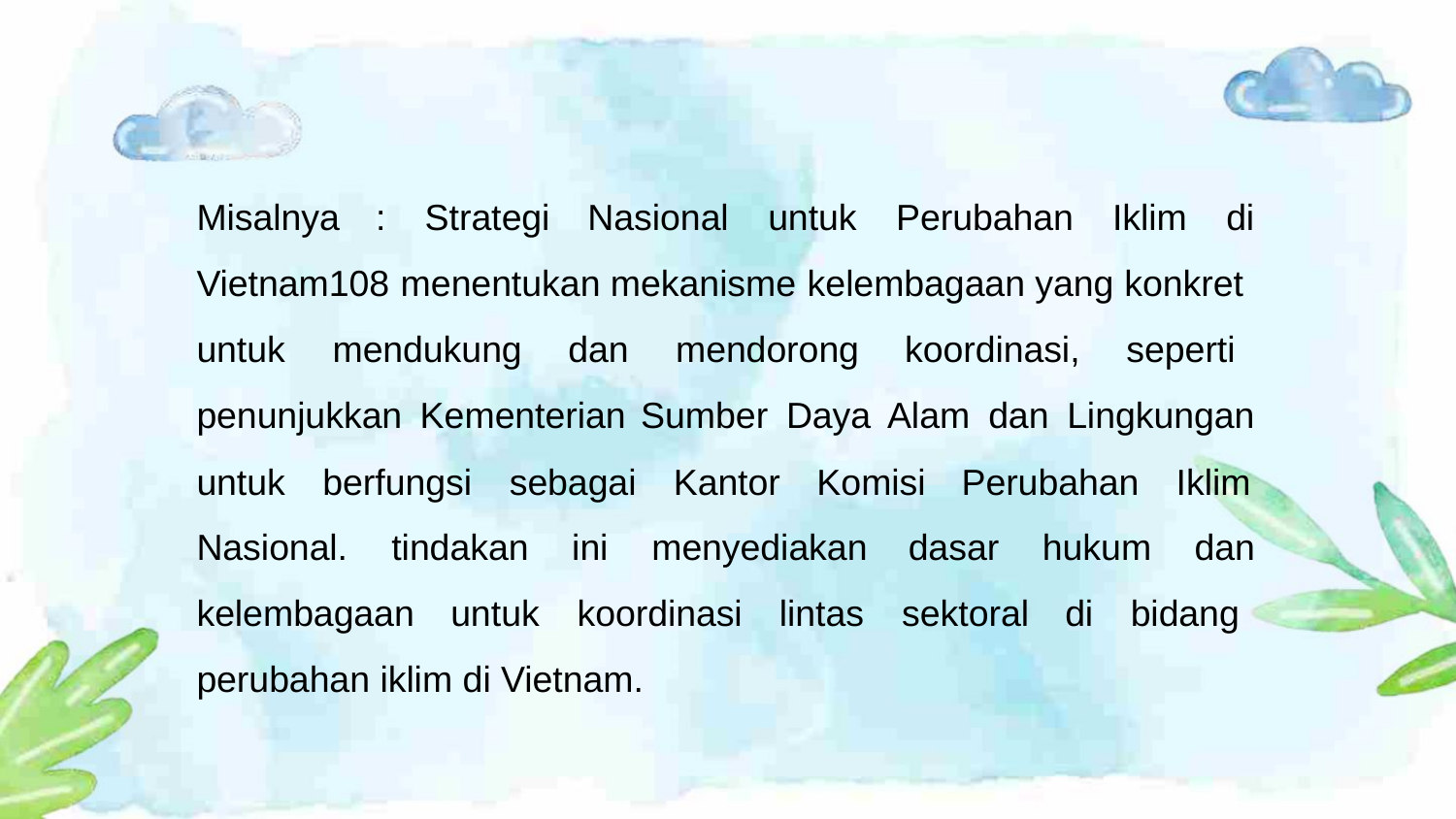

Misalnya : Strategi Nasional untuk Perubahan Iklim di
Vietnam108 menentukan mekanisme kelembagaan yang konkret
untuk mendukung dan mendorong koordinasi, seperti
penunjukkan Kementerian Sumber Daya Alam dan Lingkungan
untuk berfungsi sebagai Kantor Komisi Perubahan Iklim
Nasional. tindakan ini menyediakan dasar hukum dan
kelembagaan untuk koordinasi lintas sektoral di bidang
perubahan iklim di Vietnam.